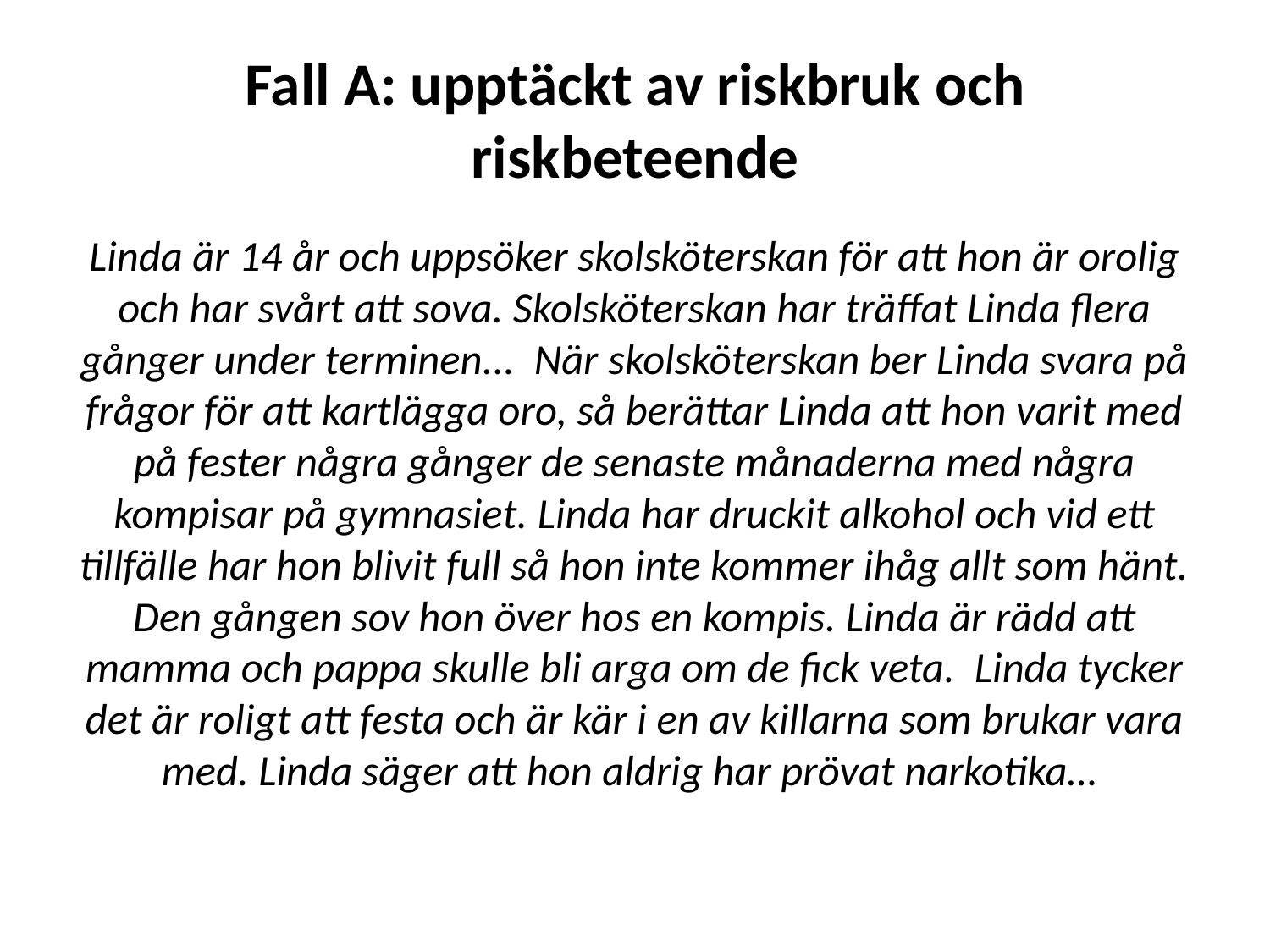

# Fall A: upptäckt av riskbruk och riskbeteende
Linda är 14 år och uppsöker skolsköterskan för att hon är orolig och har svårt att sova. Skolsköterskan har träffat Linda flera gånger under terminen...  När skolsköterskan ber Linda svara på frågor för att kartlägga oro, så berättar Linda att hon varit med på fester några gånger de senaste månaderna med några kompisar på gymnasiet. Linda har druckit alkohol och vid ett tillfälle har hon blivit full så hon inte kommer ihåg allt som hänt. Den gången sov hon över hos en kompis. Linda är rädd att mamma och pappa skulle bli arga om de fick veta.  Linda tycker det är roligt att festa och är kär i en av killarna som brukar vara med. Linda säger att hon aldrig har prövat narkotika…